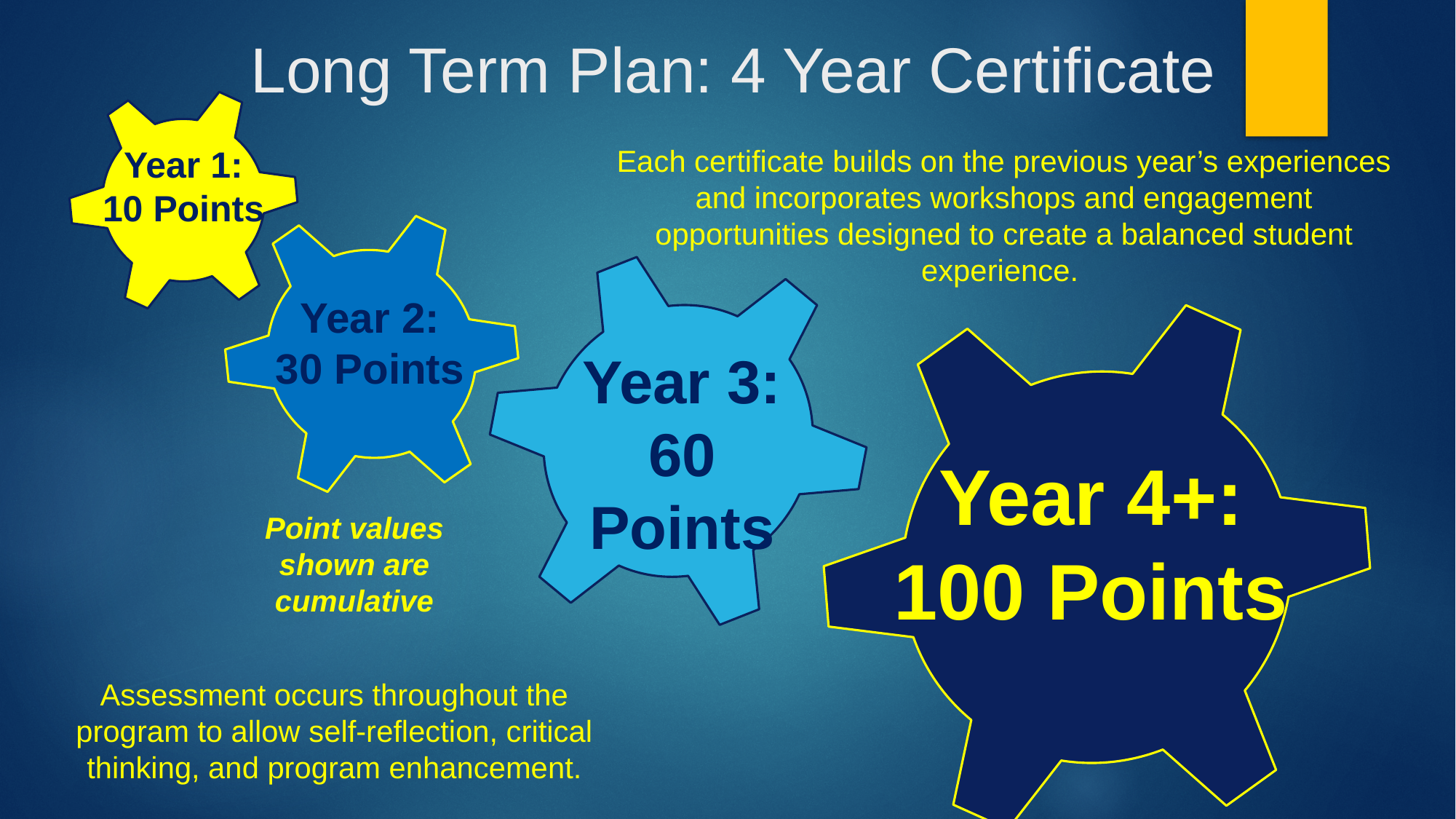

# Long Term Plan: 4 Year Certificate

Year 1:
10 Points
Each certificate builds on the previous year’s experiences and incorporates workshops and engagement opportunities designed to create a balanced student experience.

Year 2:
30 Points
Year 3:
60 Points
Year 4+:
100 Points
Point values shown are cumulative
Assessment occurs throughout the program to allow self-reflection, critical thinking, and program enhancement.